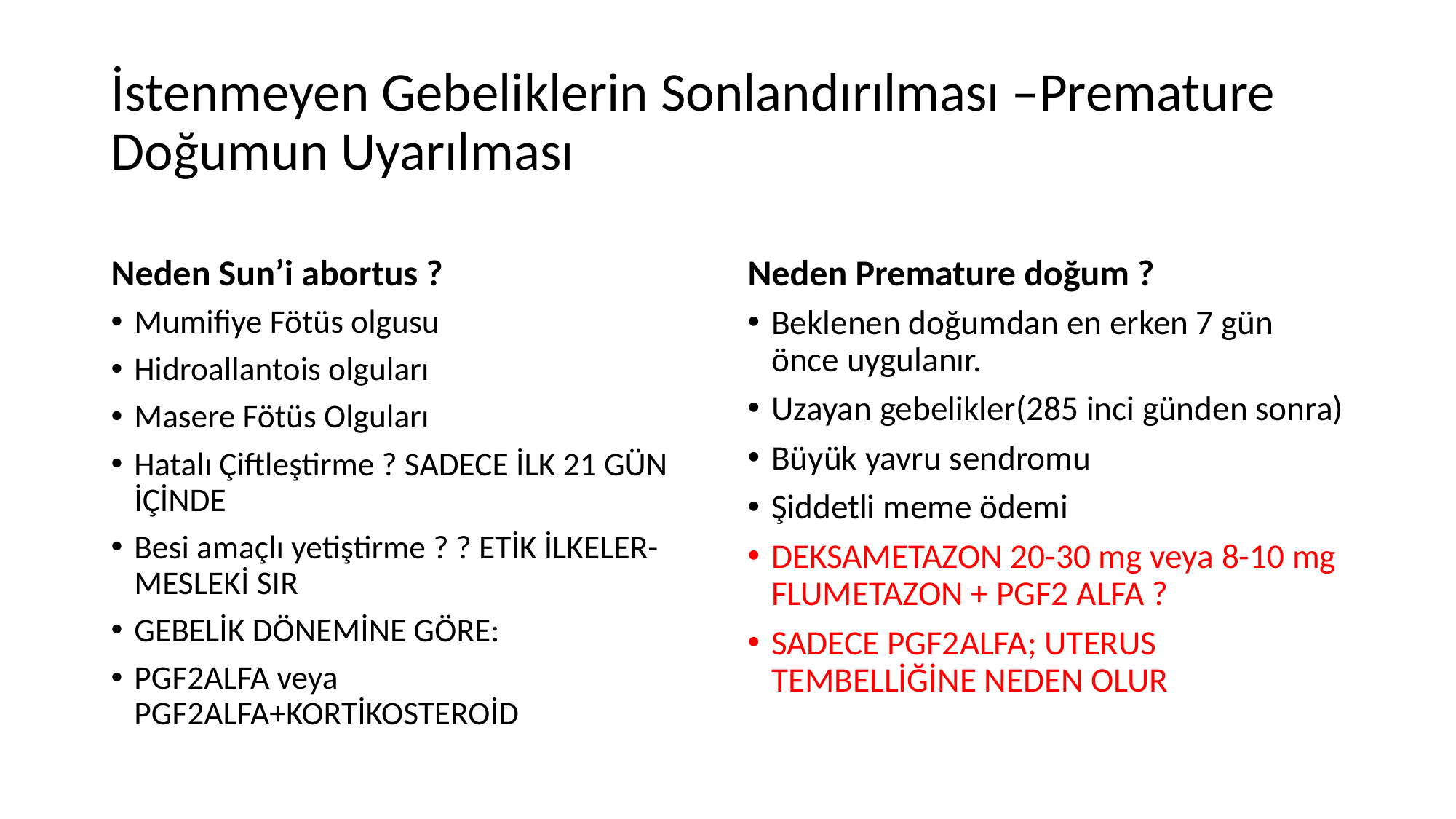

# İstenmeyen Gebeliklerin Sonlandırılması –Premature Doğumun Uyarılması
Neden Sun’i abortus ?
Neden Premature doğum ?
Mumifiye Fötüs olgusu
Hidroallantois olguları
Masere Fötüs Olguları
Hatalı Çiftleştirme ? SADECE İLK 21 GÜN İÇİNDE
Besi amaçlı yetiştirme ? ? ETİK İLKELER-MESLEKİ SIR
GEBELİK DÖNEMİNE GÖRE:
PGF2ALFA veya PGF2ALFA+KORTİKOSTEROİD
Beklenen doğumdan en erken 7 gün önce uygulanır.
Uzayan gebelikler(285 inci günden sonra)
Büyük yavru sendromu
Şiddetli meme ödemi
DEKSAMETAZON 20-30 mg veya 8-10 mg FLUMETAZON + PGF2 ALFA ?
SADECE PGF2ALFA; UTERUS TEMBELLİĞİNE NEDEN OLUR